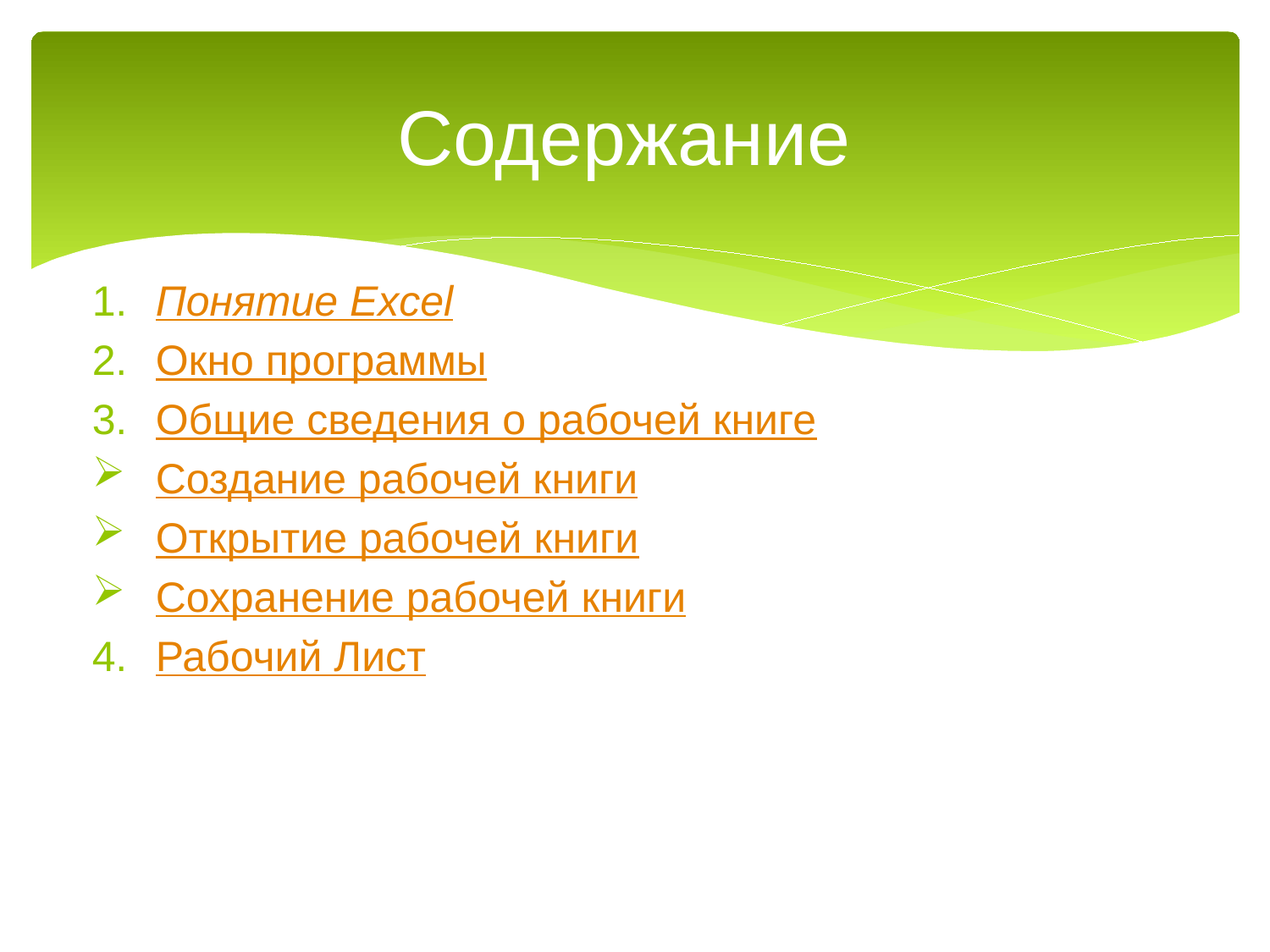

# Содержание
Понятие Excel
Окно программы
Общие сведения о рабочей книге
Создание рабочей книги
Открытие рабочей книги
Сохранение рабочей книги
Рабочий Лист